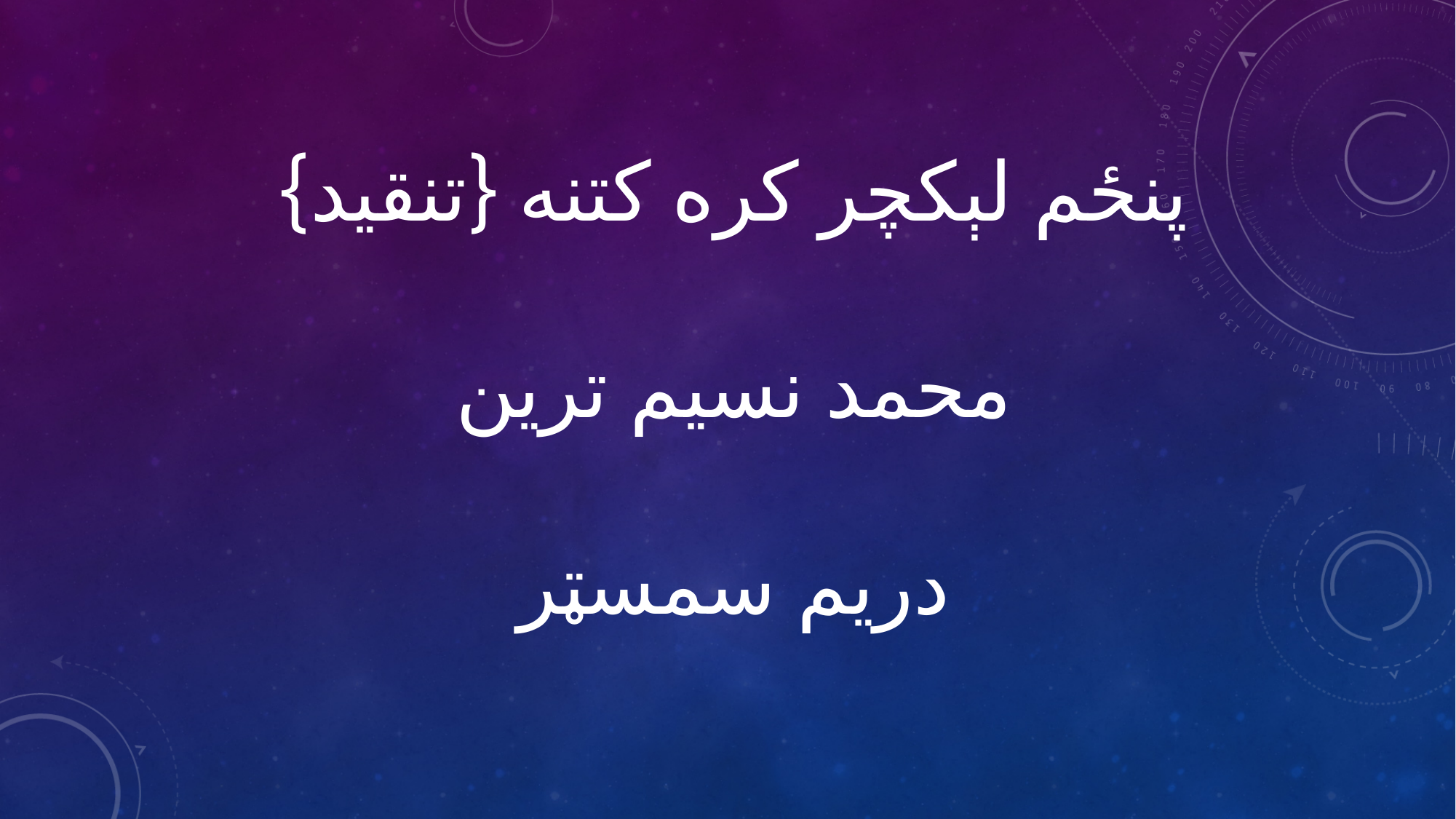

# پنځم لېکچر کره کتنه {تنقيد} محمد نسيم ترين دريم سمسټر